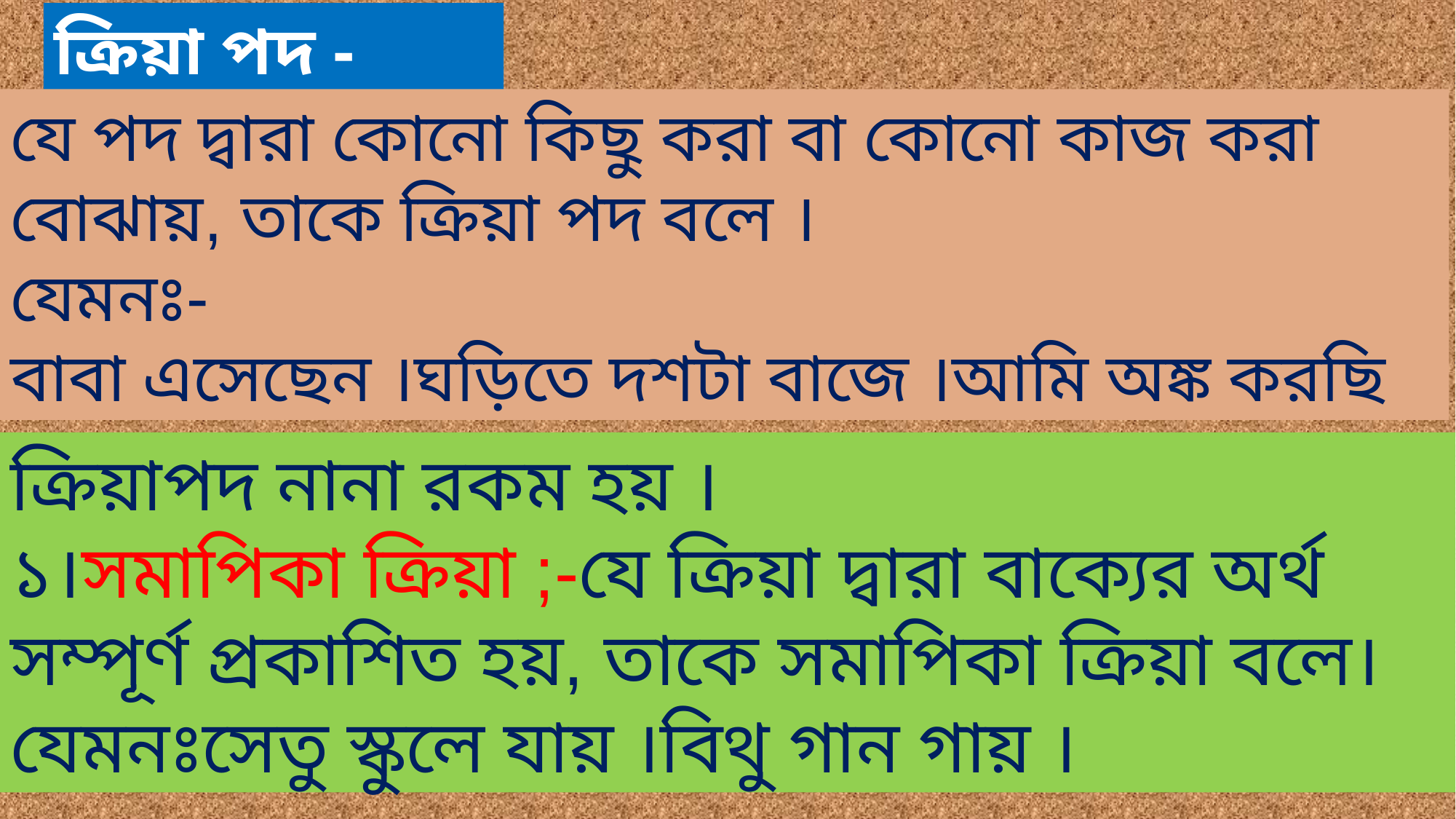

ক্রিয়া পদ -
যে পদ দ্বারা কোনো কিছু করা বা কোনো কাজ করা বোঝায়, তাকে ক্রিয়া পদ বলে ।
যেমনঃ-
বাবা এসেছেন ।ঘড়িতে দশটা বাজে ।আমি অঙ্ক করছি
ক্রিয়াপদ নানা রকম হয় ।
১।সমাপিকা ক্রিয়া ;-যে ক্রিয়া দ্বারা বাক্যের অর্থ সম্পূর্ণ প্রকাশিত হয়, তাকে সমাপিকা ক্রিয়া বলে। যেমনঃসেতু স্কুলে যায় ।বিথু গান গায় ।